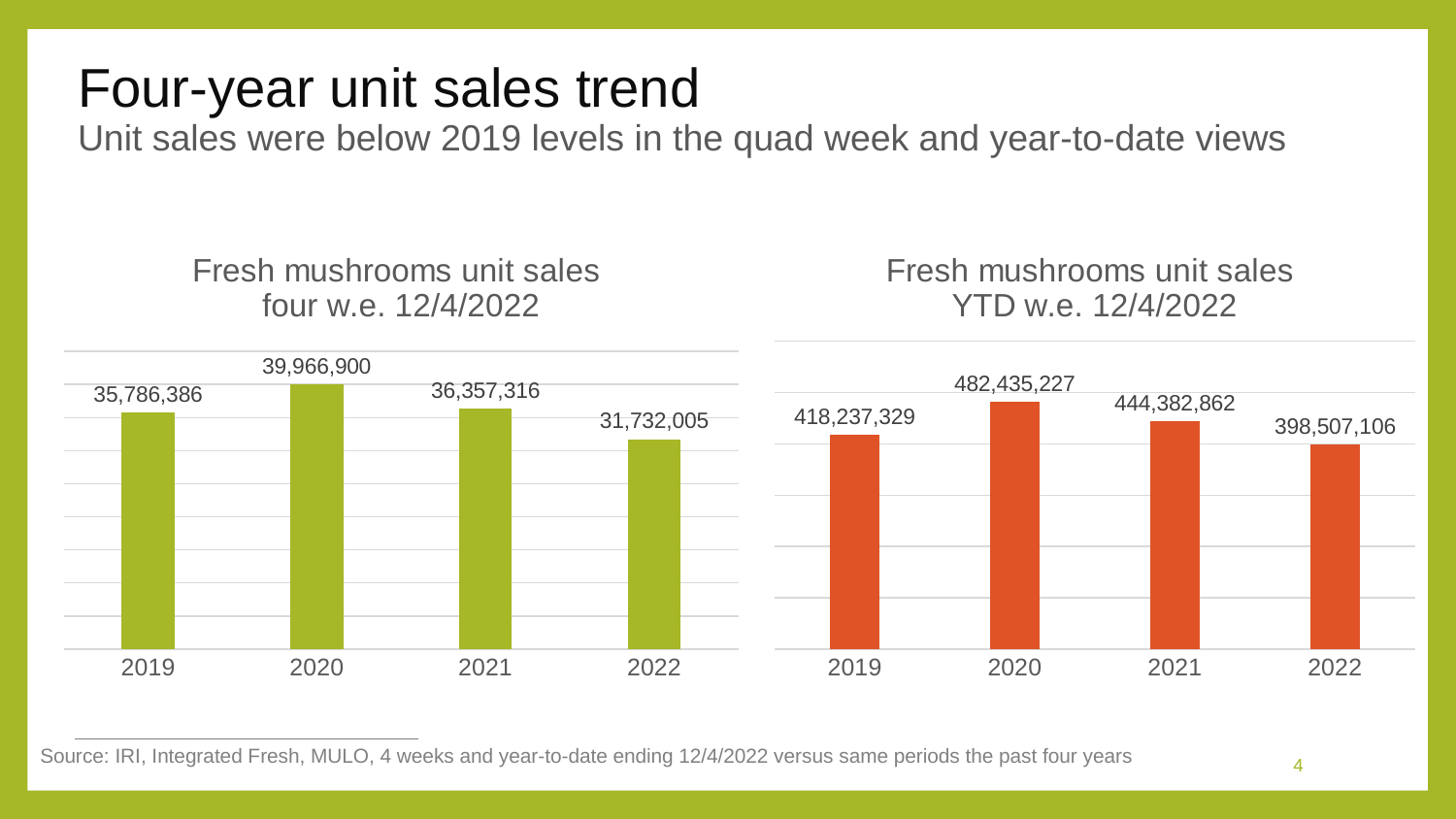

# Four-year unit sales trend Unit sales were below 2019 levels in the quad week and year-to-date views

### Chart: Fresh mushrooms unit sales four w.e. 12/4/2022

| Category | Four weeks ending 2/20/2022 |
|---|---|
| 2019 | 35786386.0 |
| 2020 | 39966900.0 |
| 2021 | 36357316.0 |
| 2022 | 31732005.0 |

### Chart: Fresh mushrooms unit sales YTD w.e. 12/4/2022

| Category | Four weeks ending 2/20/2022 |
|---|---|
| 2019 | 418237329.0 |
| 2020 | 482435227.0 |
| 2021 | 444382862.0 |
| 2022 | 398507106.0 |
Source: IRI, Integrated Fresh, MULO, 4 weeks and year-to-date ending 12/4/2022 versus same periods the past four years
4